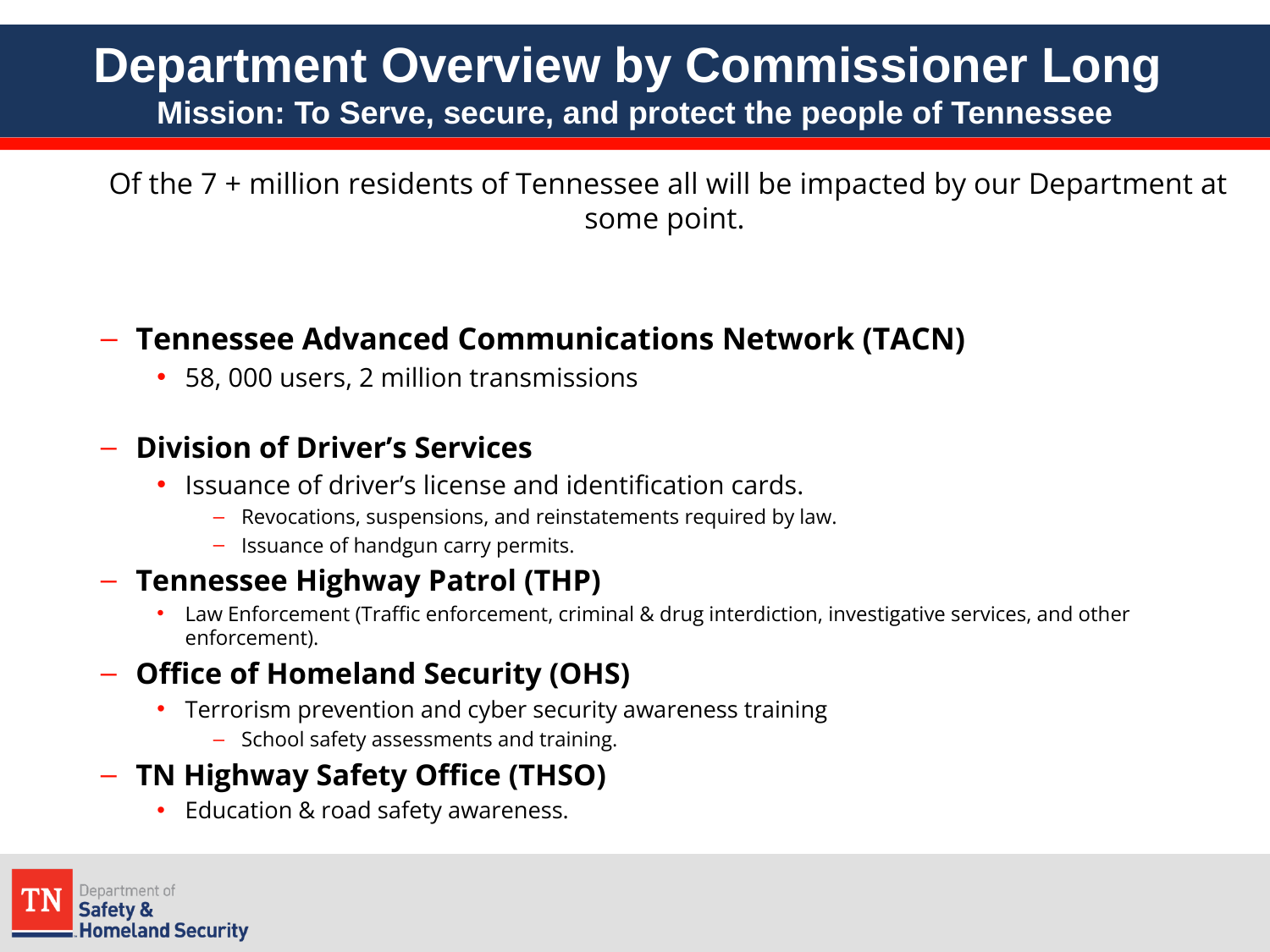

# Department Overview by Commissioner Long Mission: To Serve, secure, and protect the people of Tennessee
Of the 7 + million residents of Tennessee all will be impacted by our Department at some point.

Tennessee Advanced Communications Network (TACN)
58, 000 users, 2 million transmissions
Division of Driver’s Services
Issuance of driver’s license and identification cards.
Revocations, suspensions, and reinstatements required by law.
Issuance of handgun carry permits.
Tennessee Highway Patrol (THP)
Law Enforcement (Traffic enforcement, criminal & drug interdiction, investigative services, and other enforcement).
Office of Homeland Security (OHS)
Terrorism prevention and cyber security awareness training
School safety assessments and training.
TN Highway Safety Office (THSO)
Education & road safety awareness.